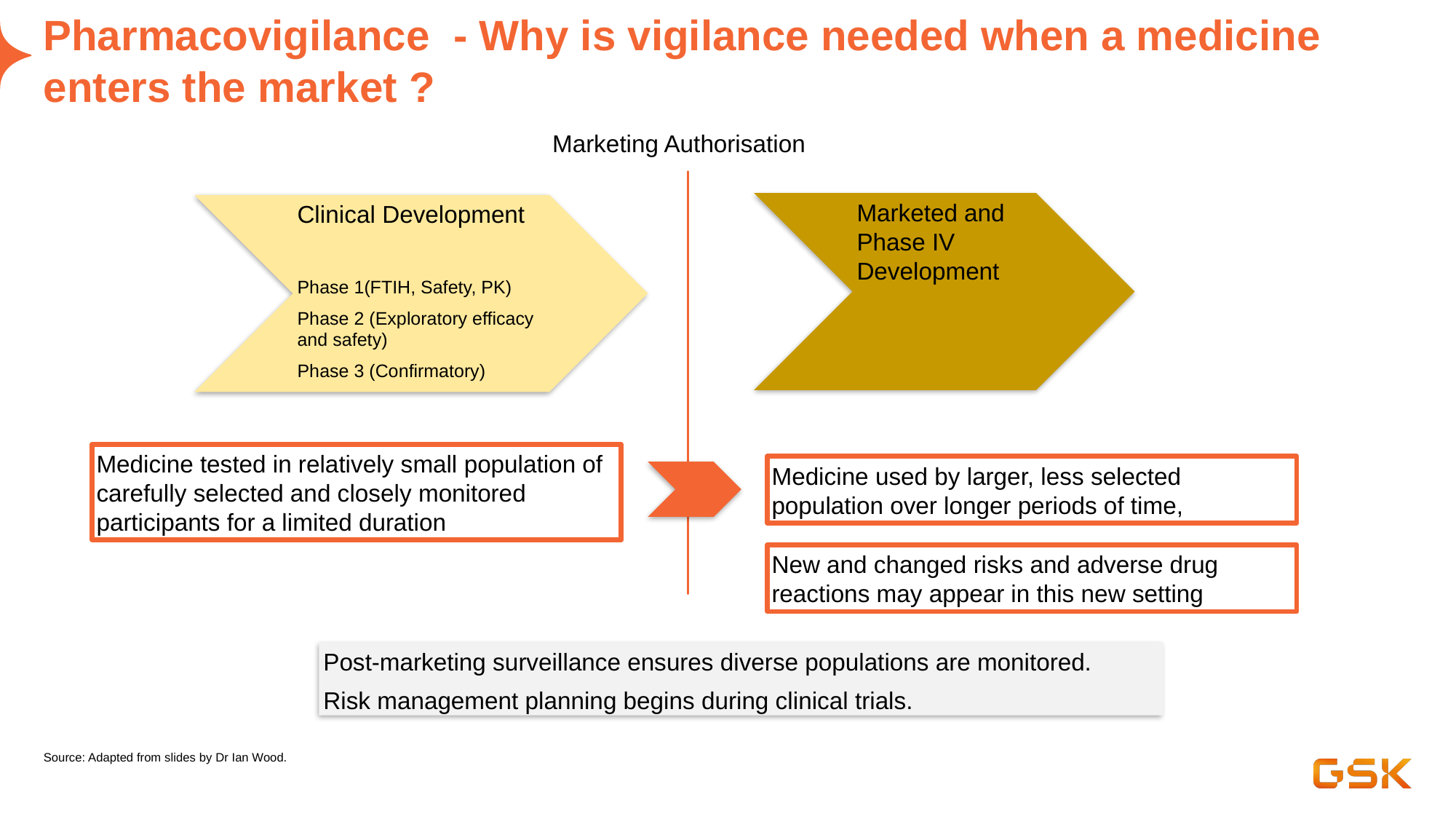

# Pharmacovigilance  - Why is vigilance needed when a medicine enters the market ?
Marketing Authorisation
Marketed and Phase IV  Development
Clinical Development

Phase 1(FTIH, Safety, PK)
Phase 2 (Exploratory efficacy and safety)
Phase 3 (Confirmatory)
Medicine tested in relatively small population of carefully selected and closely monitored participants for a limited duration
Medicine used by larger, less selected population over longer periods of time,

New and changed risks and adverse drug reactions may appear in this new setting
Post-marketing surveillance ensures diverse populations are monitored.
Risk management planning begins during clinical trials.
Source: Adapted from slides by Dr Ian Wood.